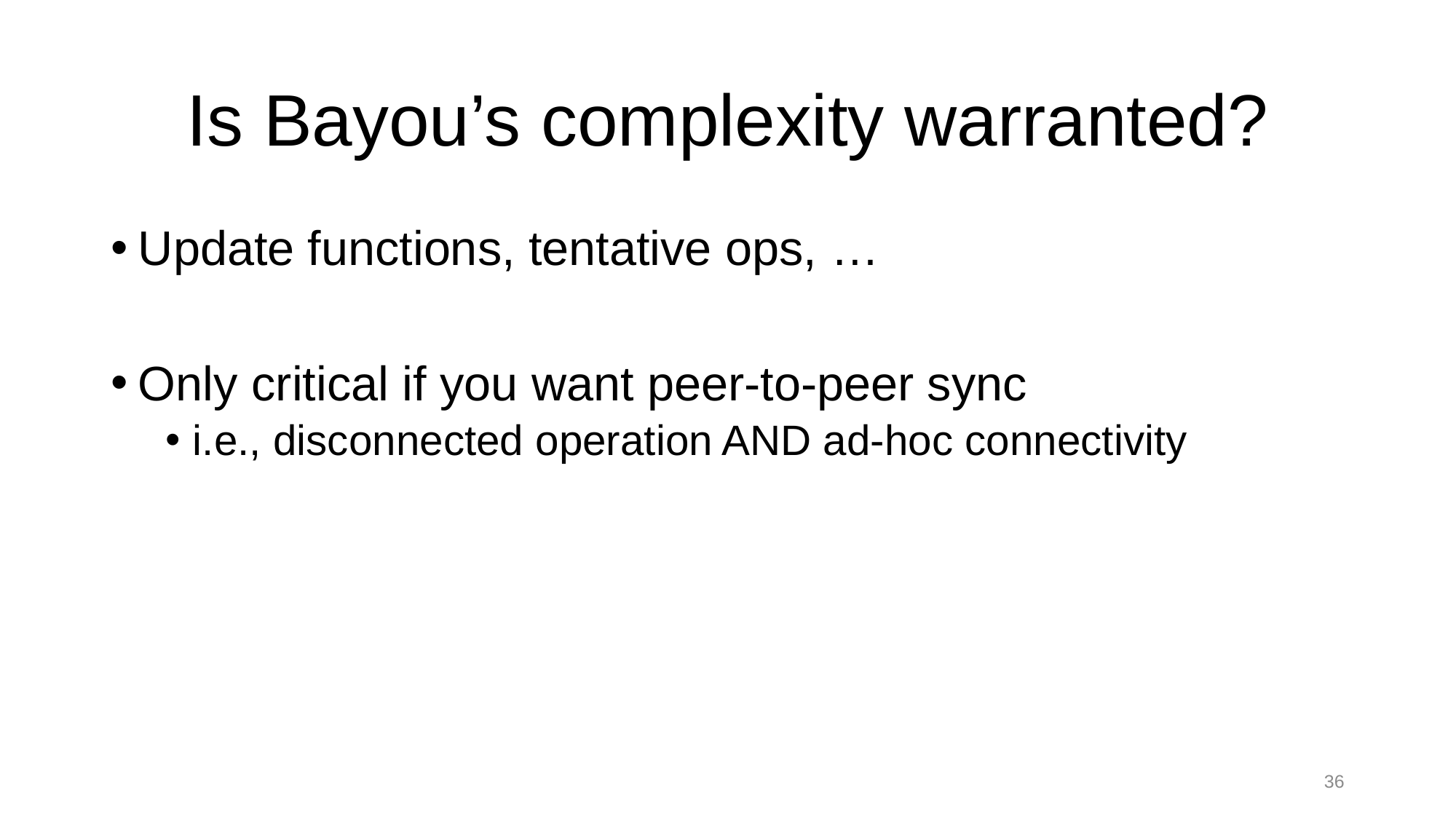

# Is Bayou’s complexity warranted?
Update functions, tentative ops, …

Only critical if you want peer-to-peer sync
i.e., disconnected operation AND ad-hoc connectivity
36